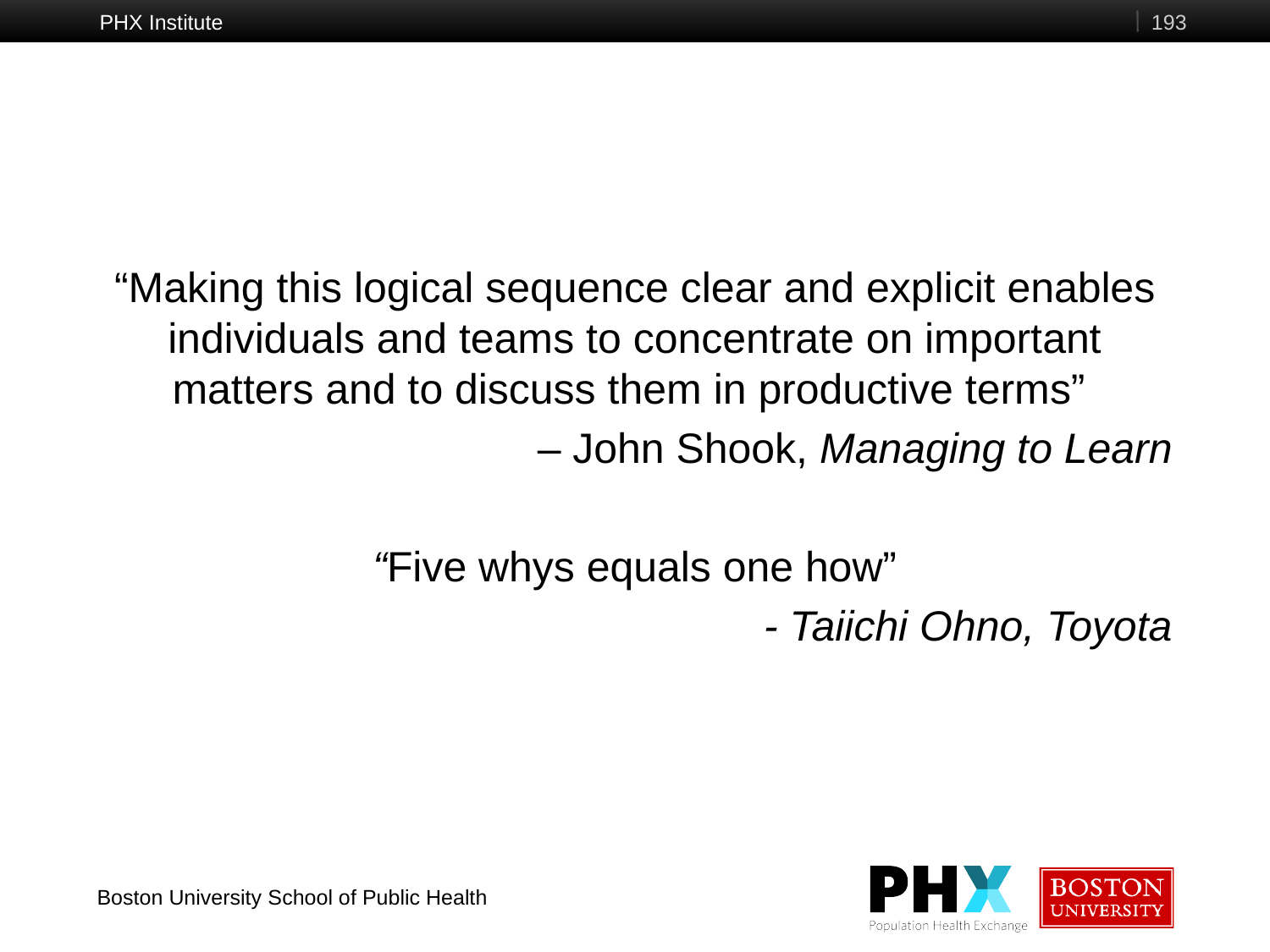

PHX Institute
193
#
“Making this logical sequence clear and explicit enables individuals and teams to concentrate on important matters and to discuss them in productive terms”
– John Shook, Managing to Learn

“Five whys equals one how”
- Taiichi Ohno, Toyota